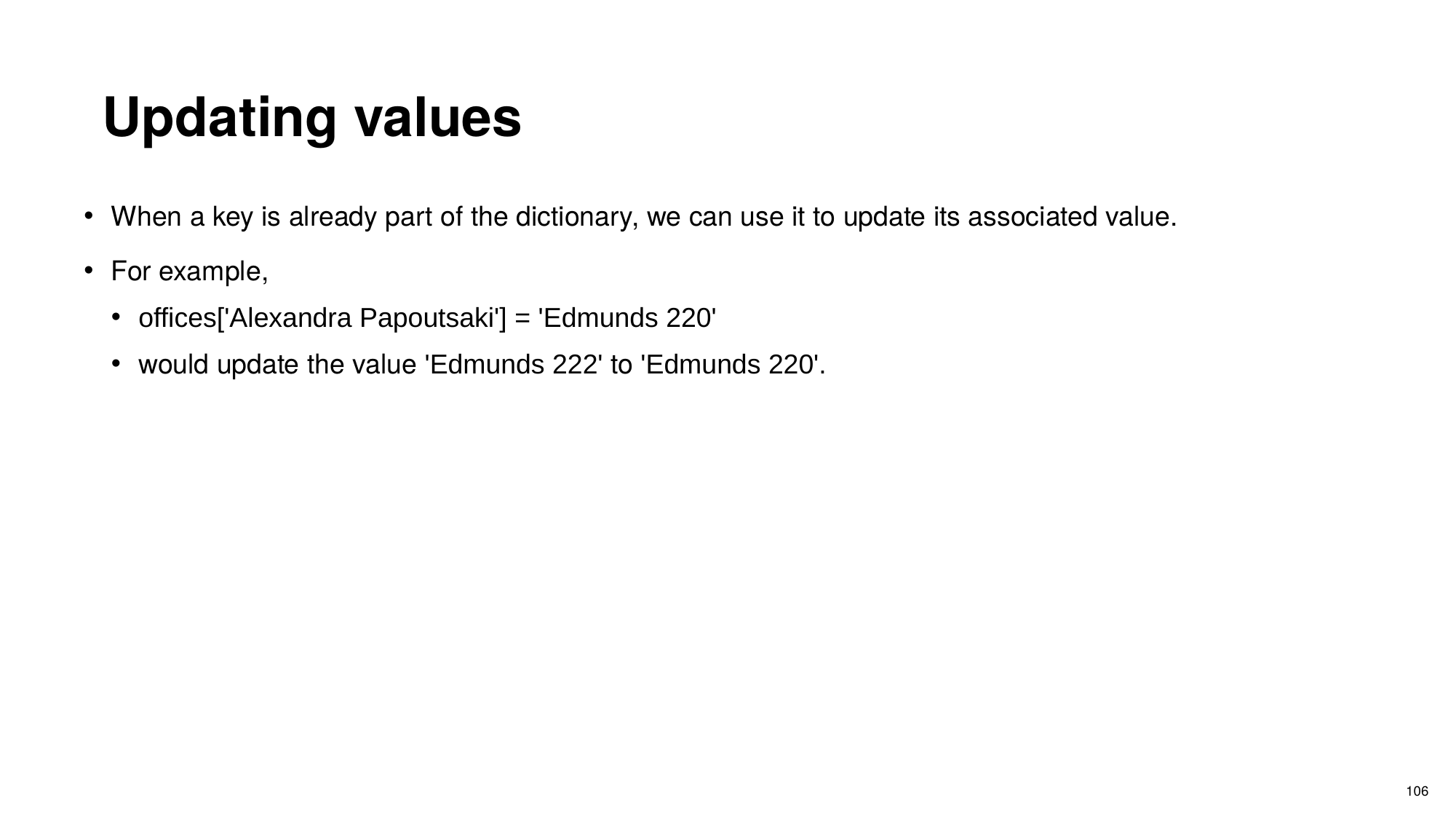

Updating values

When a key is already part of the dictionary, we can use it to update its associated value.
For example,
offices['Alexandra Papoutsaki'] = 'Edmunds 220'
would update the value 'Edmunds 222' to 'Edmunds 220'.

106